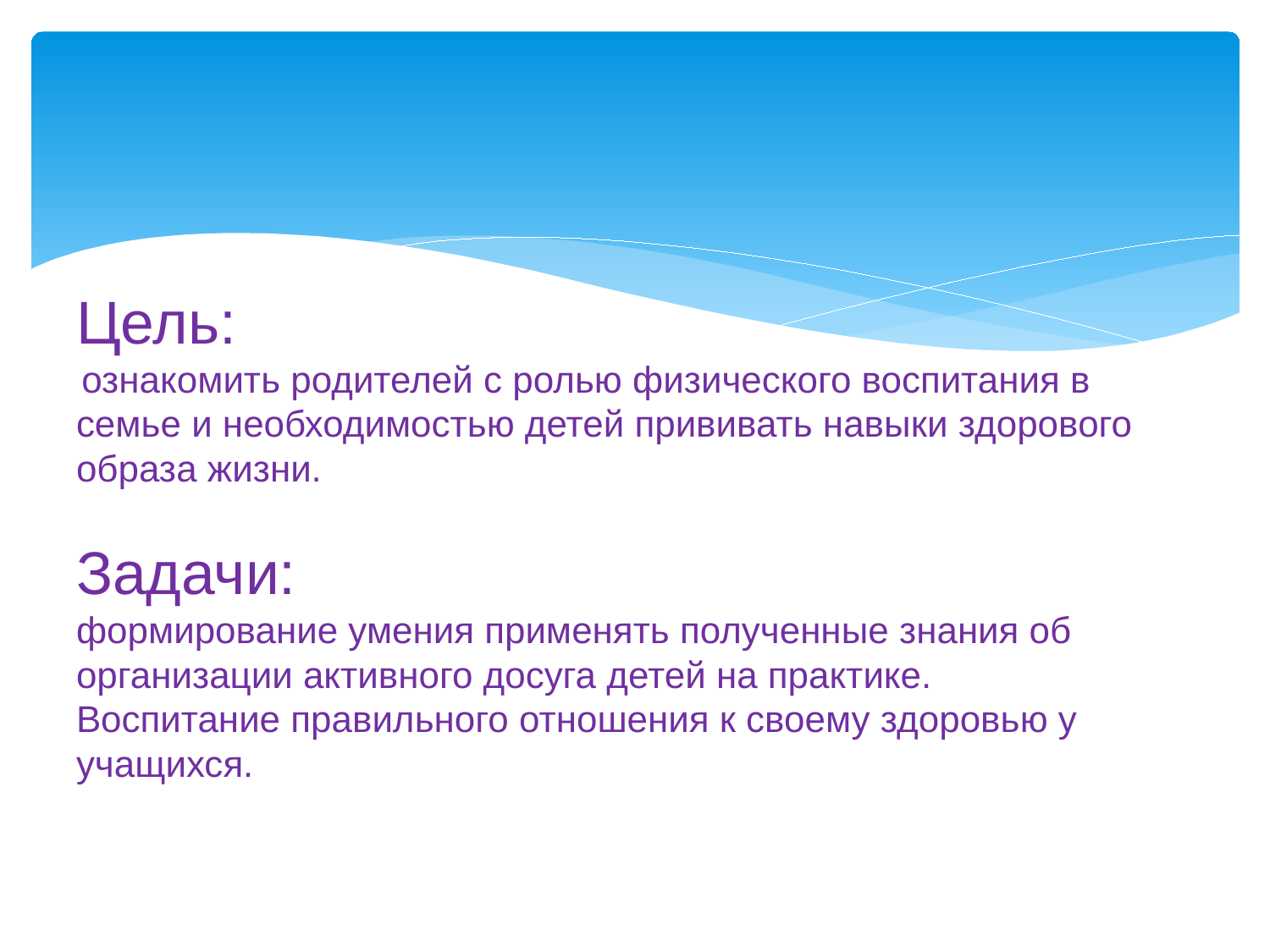

# Цель: ознакомить родителей с ролью физического воспитания в семье и необходимостью детей прививать навыки здорового образа жизни. Задачи: формирование умения применять полученные знания об организации активного досуга детей на практике. Воспитание правильного отношения к своему здоровью у учащихся.